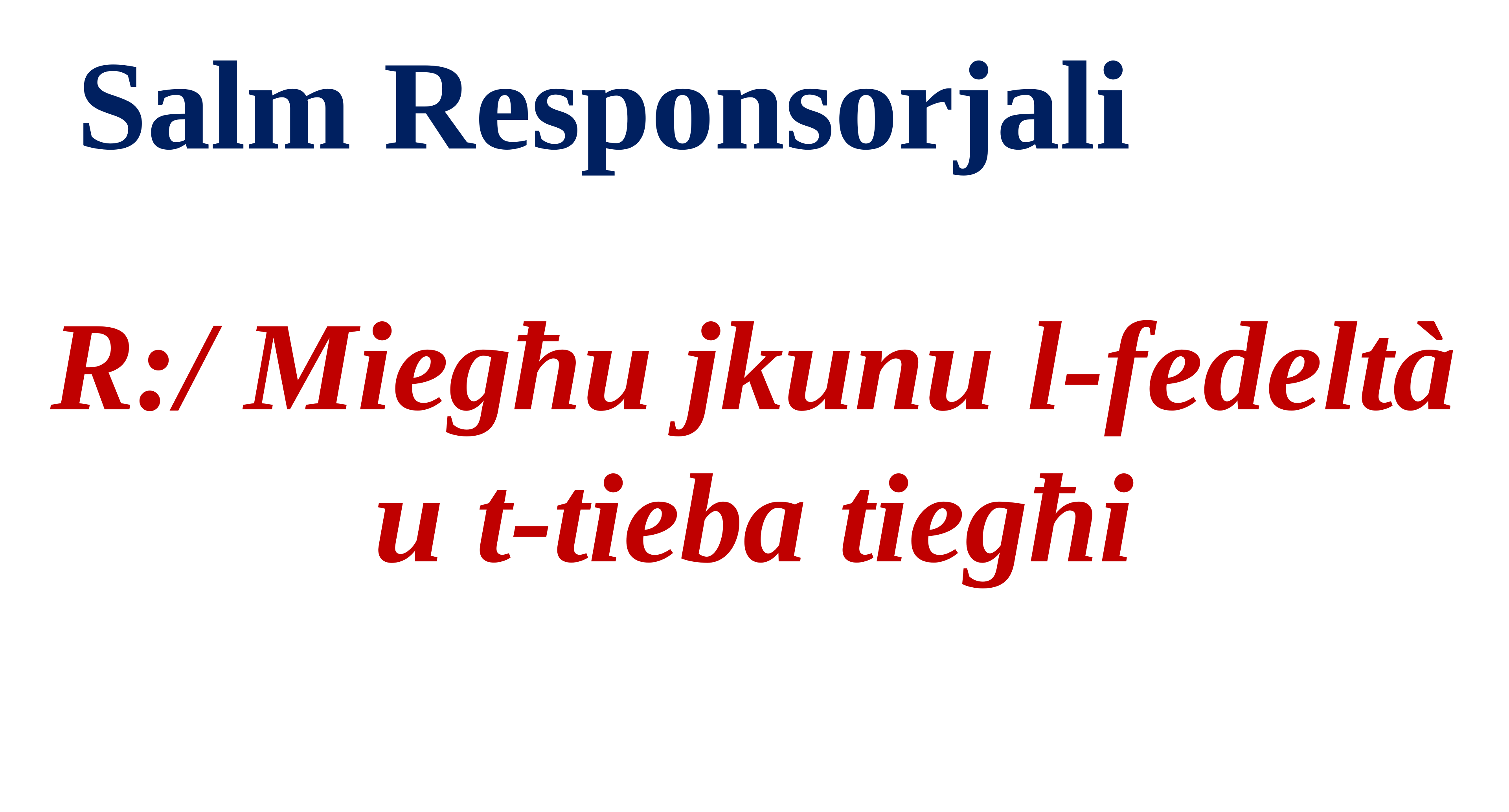

Salm Responsorjali
R:/ Miegħu jkunu l-fedeltà u t-tieba tiegħi